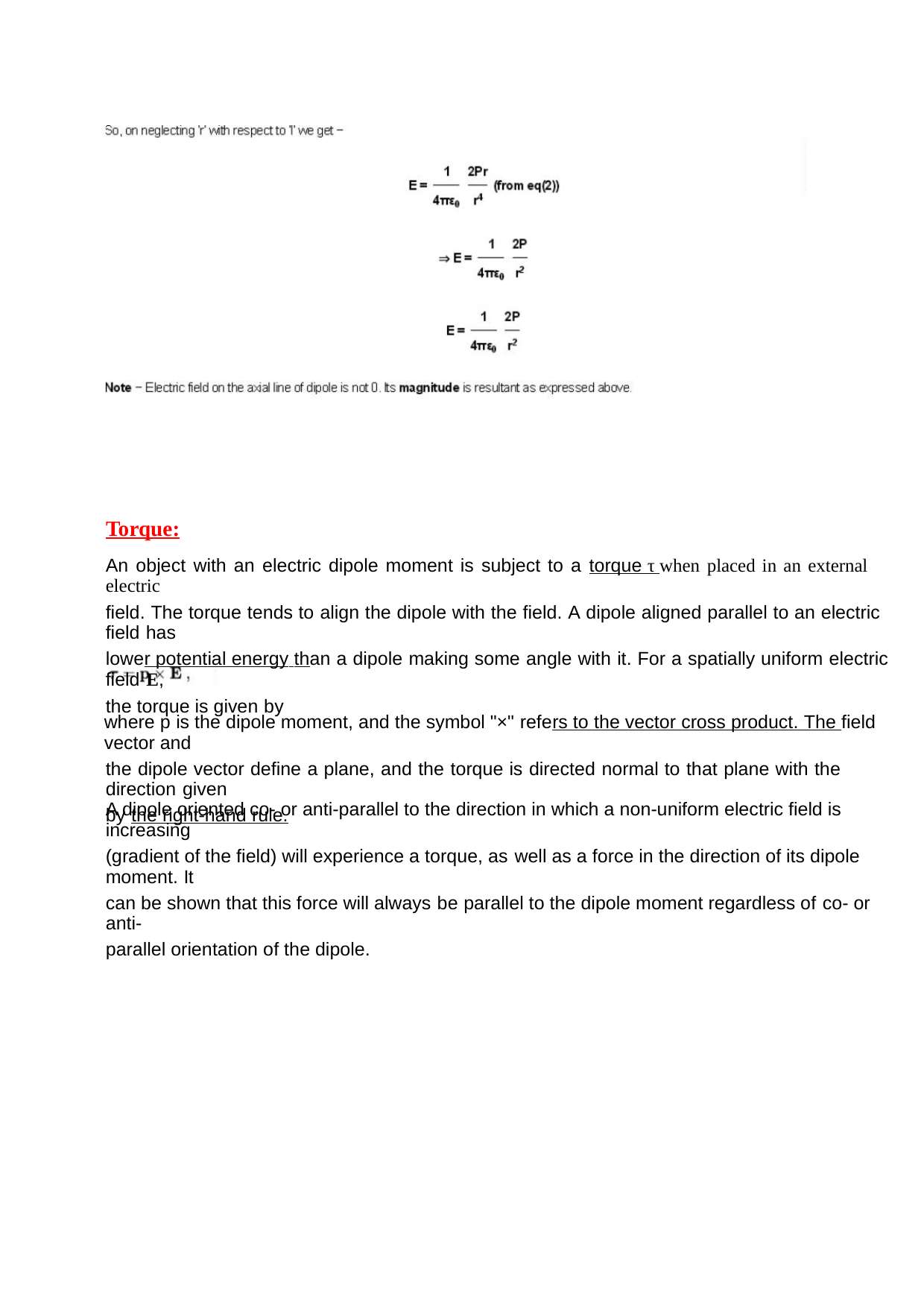

Torque:
An object with an electric dipole moment is subject to a torque τ when placed in an external electric
field. The torque tends to align the dipole with the field. A dipole aligned parallel to an electric field has
lower potential energy than a dipole making some angle with it. For a spatially uniform electric field E,
the torque is given by

where p is the dipole moment, and the symbol "×" refers to the vector cross product. The field vector and
the dipole vector define a plane, and the torque is directed normal to that plane with the direction given
by the right-hand rule.
A dipole oriented co- or anti-parallel to the direction in which a non-uniform electric field is increasing
(gradient of the field) will experience a torque, as well as a force in the direction of its dipole moment. It
can be shown that this force will always be parallel to the dipole moment regardless of co- or anti-
parallel orientation of the dipole.